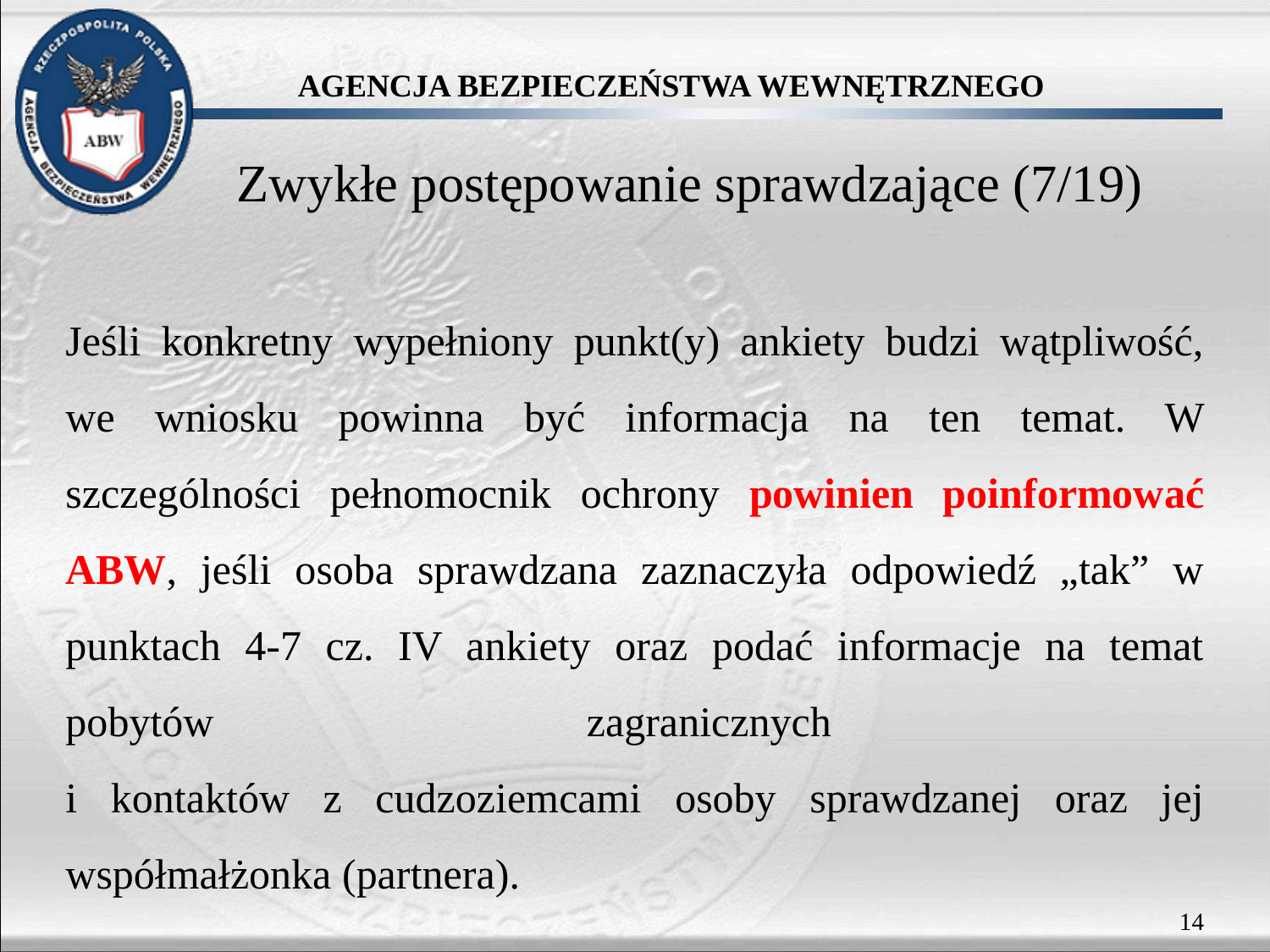

# Zwykłe postępowanie sprawdzające (7/19)
Jeśli konkretny wypełniony punkt(y) ankiety budzi wątpliwość, we wniosku powinna być informacja na ten temat. W szczególności pełnomocnik ochrony powinien poinformować ABW, jeśli osoba sprawdzana zaznaczyła odpowiedź „tak” w punktach 4-7 cz. IV ankiety oraz podać informacje na temat pobytów zagranicznych
i kontaktów z cudzoziemcami osoby sprawdzanej oraz jej współmałżonka (partnera).
14